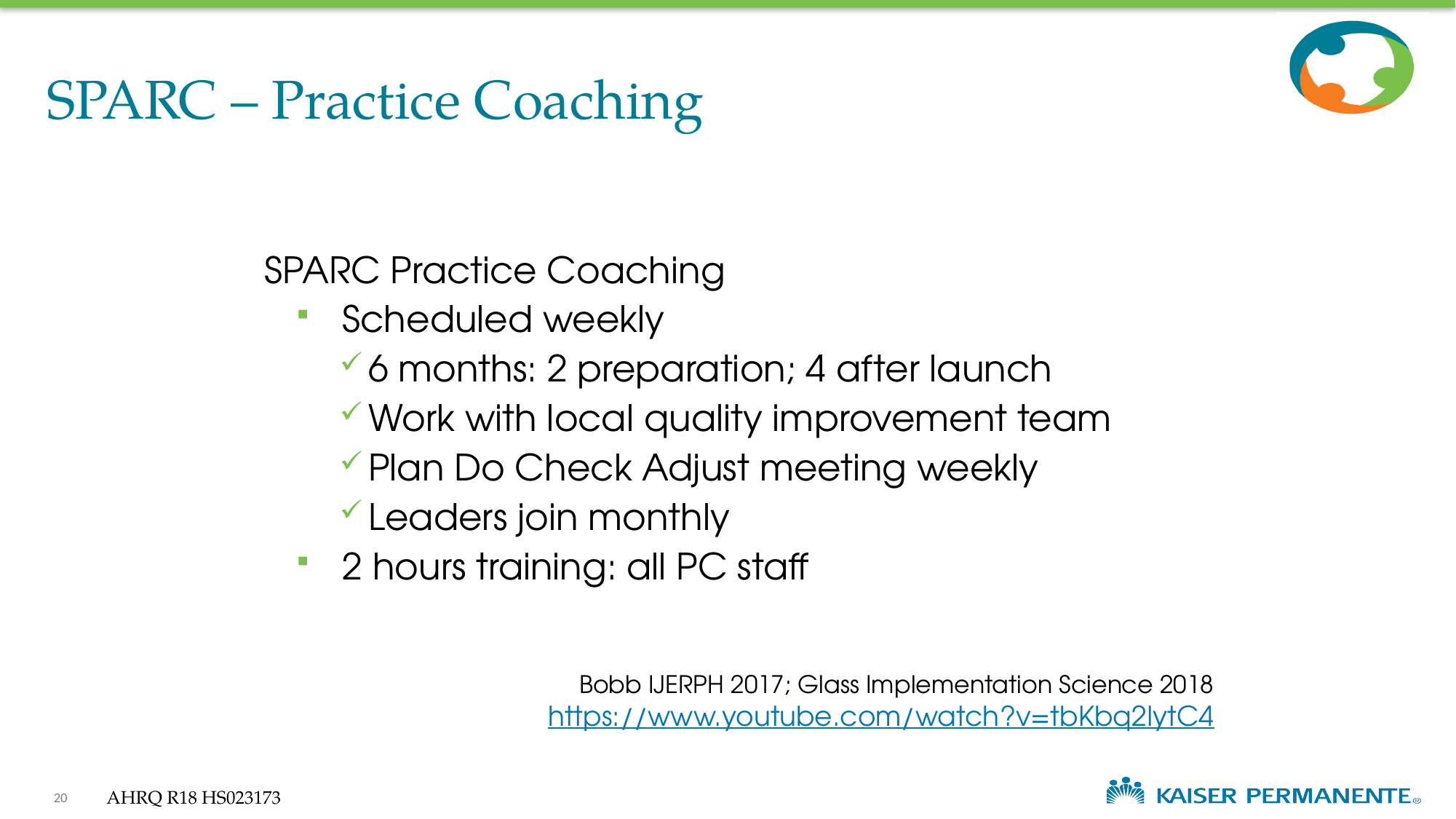

# SPARC – Practice Coaching

SPARC Practice Coaching
Scheduled weekly
6 months: 2 preparation; 4 after launch
Work with local quality improvement team
Plan Do Check Adjust meeting weekly
Leaders join monthly
2 hours training: all PC staff

Bobb IJERPH 2017; Glass Implementation Science 2018
https://www.youtube.com/watch?v=tbKbq2IytC4

20